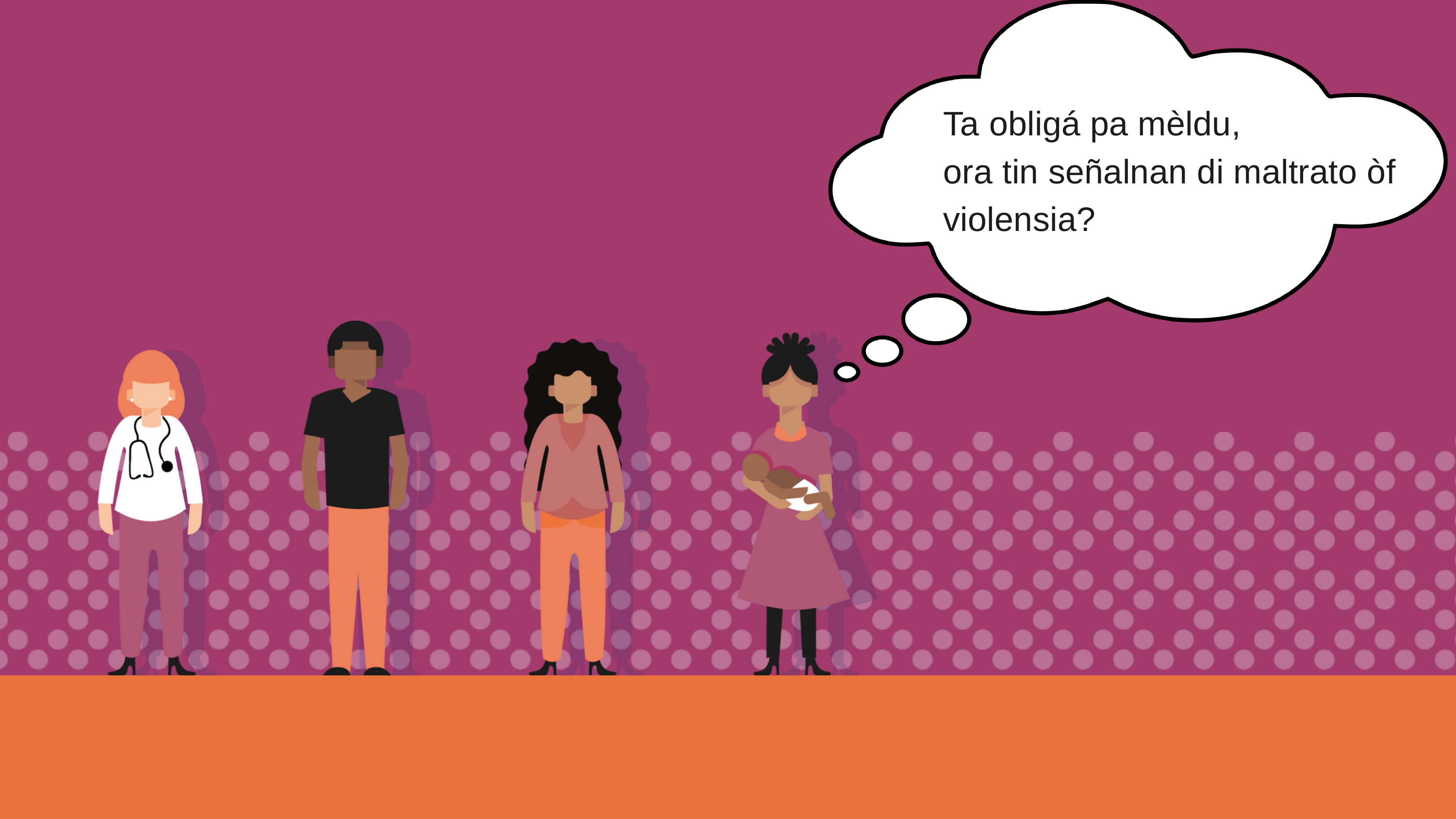

Ta obligá pa mèldu,
ora tin señalnan di maltrato òf violensia?